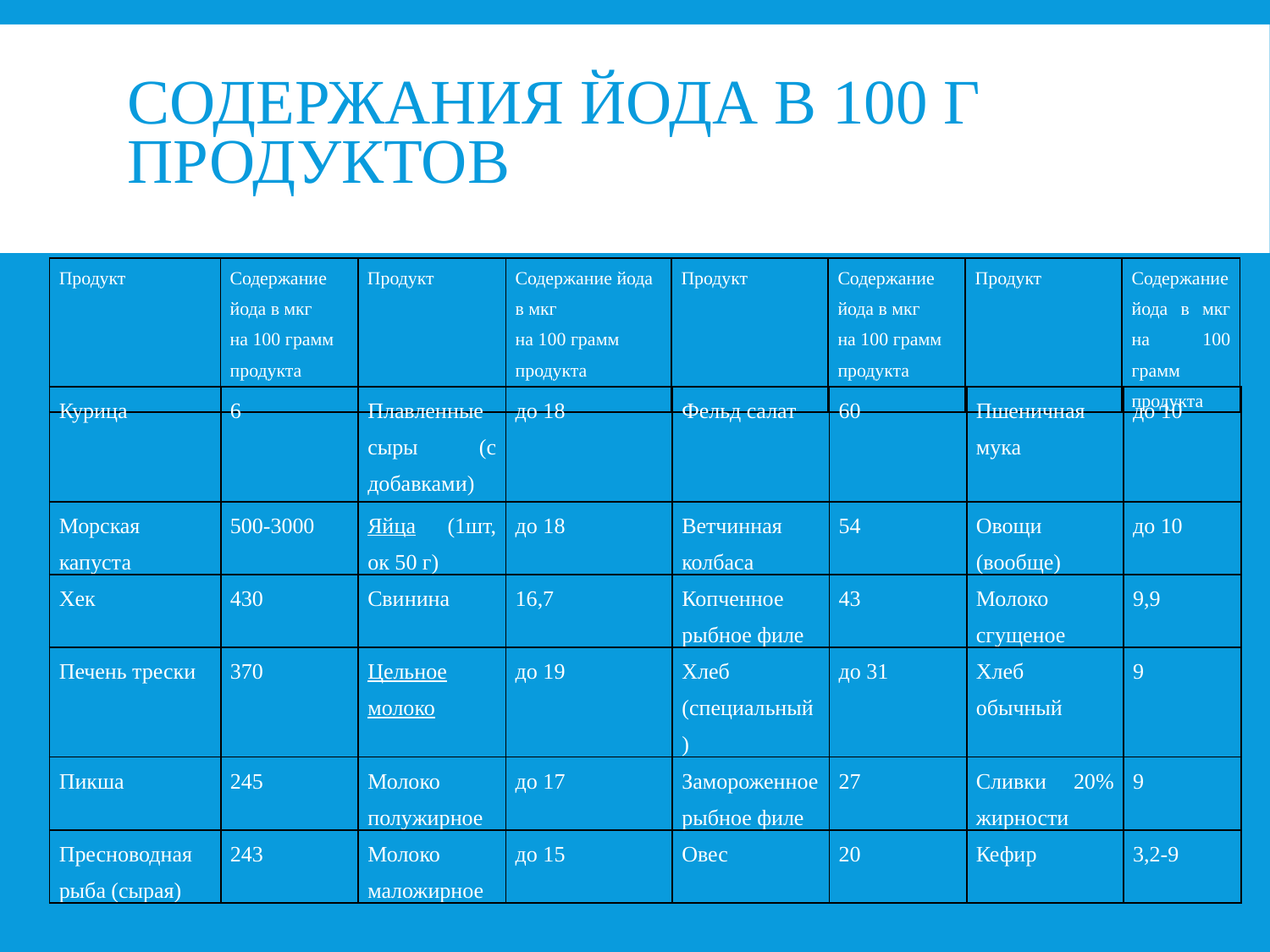

# содержания йода в 100 г продуктов
| Продукт | Содержание йода в мкг на 100 грамм продукта | Продукт | Содержание йода в мкг на 100 грамм продукта | Продукт | Содержание йода в мкг на 100 грамм продукта | Продукт | Содержание йода в мкг на 100 грамм продукта |
| --- | --- | --- | --- | --- | --- | --- | --- |
| Курица | 6 | Плавленные сыры (с добавками) | до 18 | Фельд салат | 60 | Пшеничная мука | до 10 |
| --- | --- | --- | --- | --- | --- | --- | --- |
| Морская капуста | 500-3000 | Яйца (1шт, ок 50 г) | до 18 | Ветчинная колбаса | 54 | Овощи (вообще) | до 10 |
| Хек | 430 | Свинина | 16,7 | Копченное рыбное филе | 43 | Молоко сгущеное | 9,9 |
| Печень трески | 370 | Цельное молоко | до 19 | Хлеб (специальный) | до 31 | Хлеб обычный | 9 |
| Пикша | 245 | Молоко полужирное | до 17 | Замороженное рыбное филе | 27 | Сливки 20% жирности | 9 |
| Пресноводная рыба (сырая) | 243 | Молоко маложирное | до 15 | Овес | 20 | Кефир | 3,2-9 |